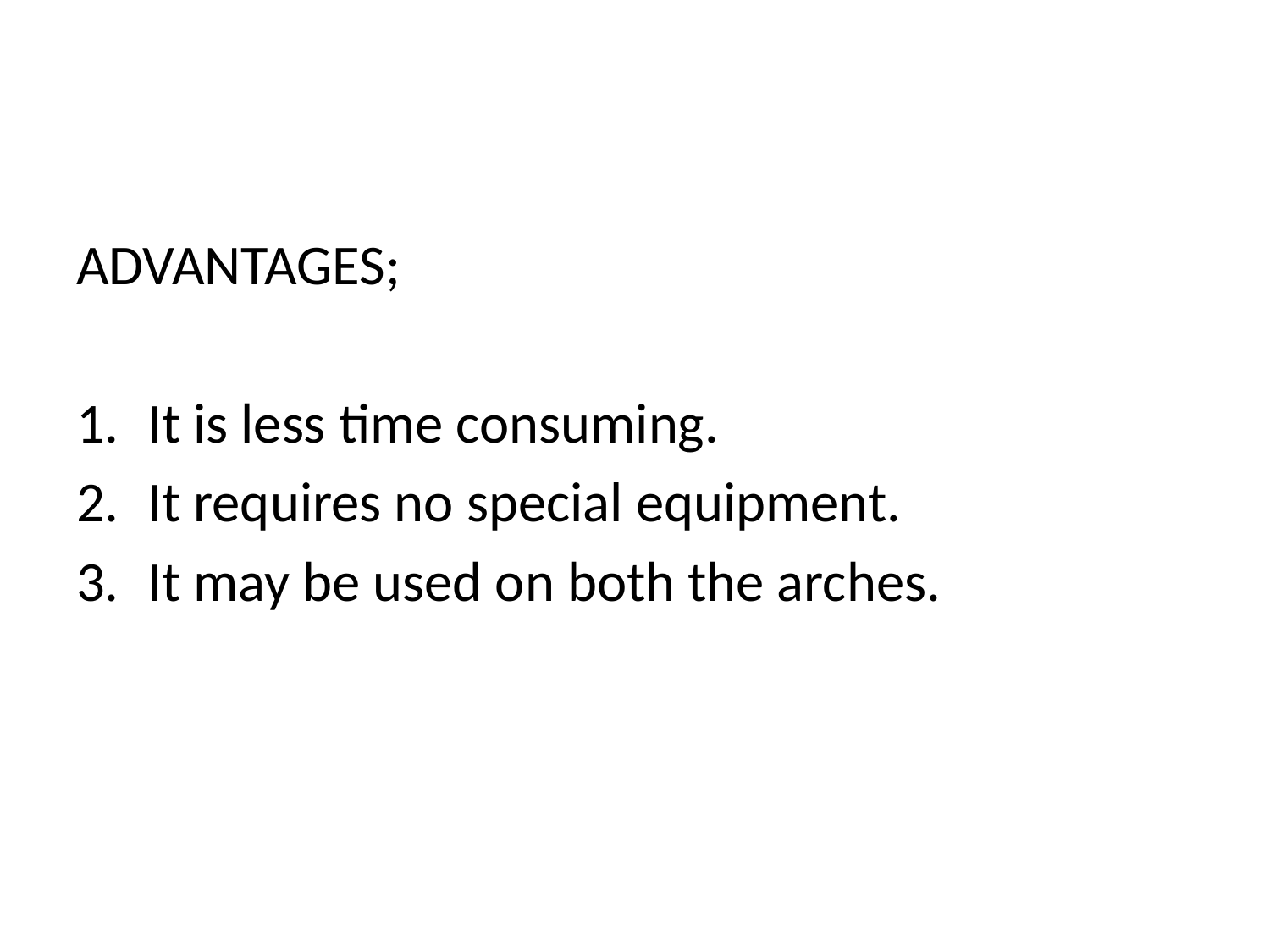

#
ADVANTAGES;

It is less time consuming.
It requires no special equipment.
It may be used on both the arches.